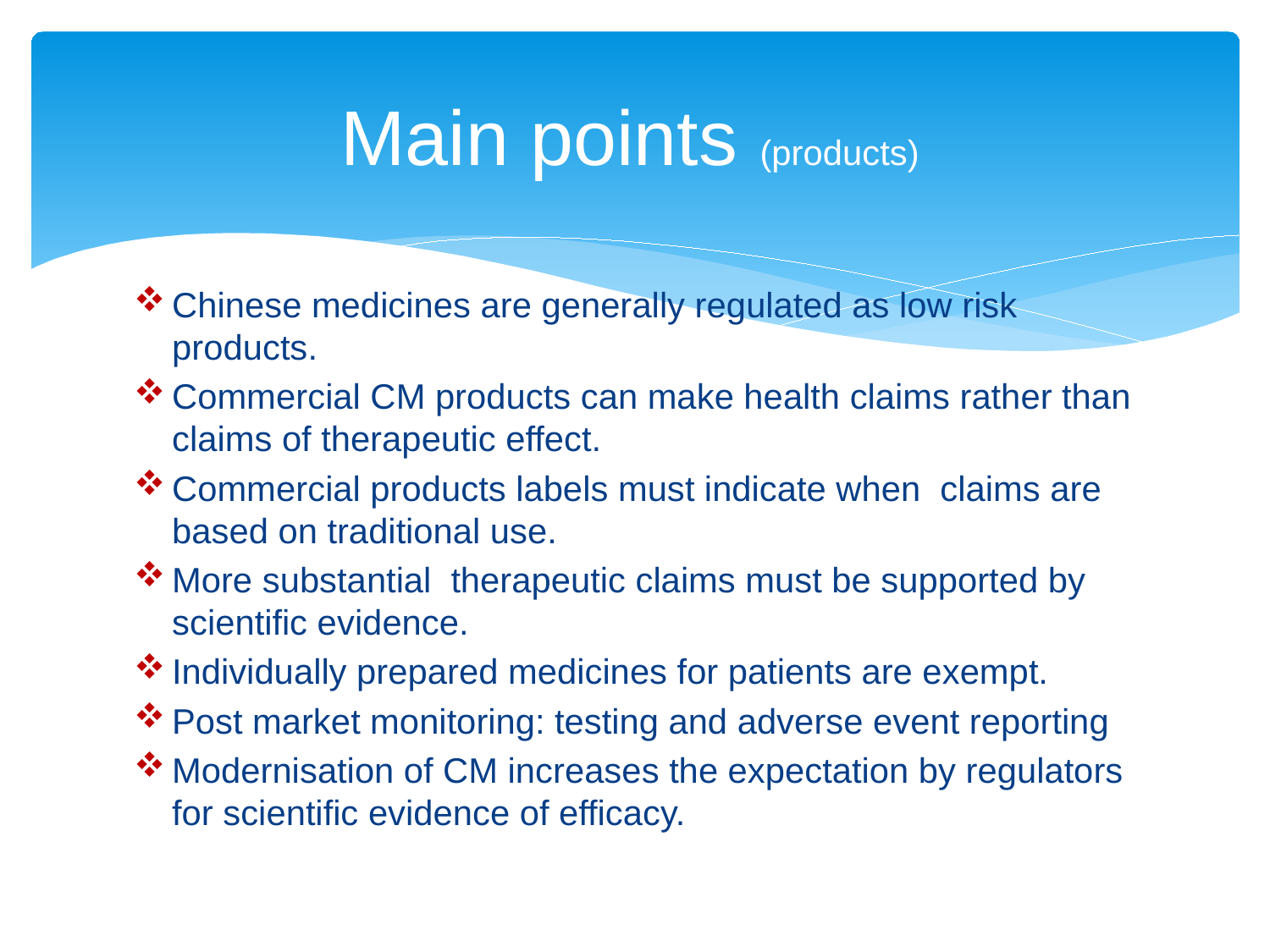

# Main points (products)
Chinese medicines are generally regulated as low risk products.
Commercial CM products can make health claims rather than claims of therapeutic effect.
Commercial products labels must indicate when  claims are based on traditional use.
More substantial  therapeutic claims must be supported by scientific evidence.
Individually prepared medicines for patients are exempt.
Post market monitoring: testing and adverse event reporting
Modernisation of CM increases the expectation by regulators for scientific evidence of efficacy.